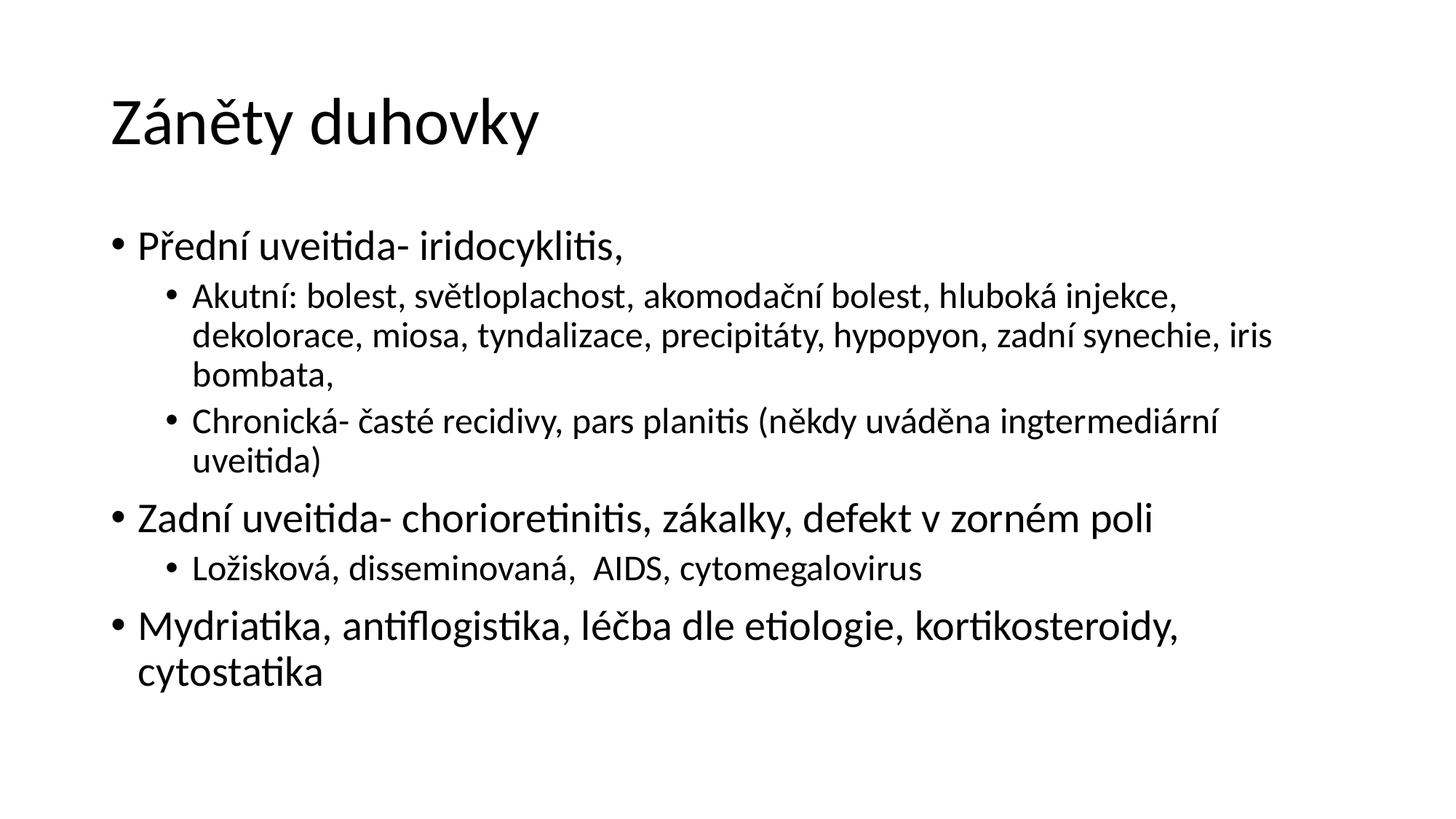

# Záněty duhovky
Přední uveitida- iridocyklitis,
Akutní: bolest, světloplachost, akomodační bolest, hluboká injekce, dekolorace, miosa, tyndalizace, precipitáty, hypopyon, zadní synechie, iris bombata,
Chronická- časté recidivy, pars planitis (někdy uváděna ingtermediární uveitida)
Zadní uveitida- chorioretinitis, zákalky, defekt v zorném poli
Ložisková, disseminovaná,  AIDS, cytomegalovirus
Mydriatika, antiflogistika, léčba dle etiologie, kortikosteroidy, cytostatika